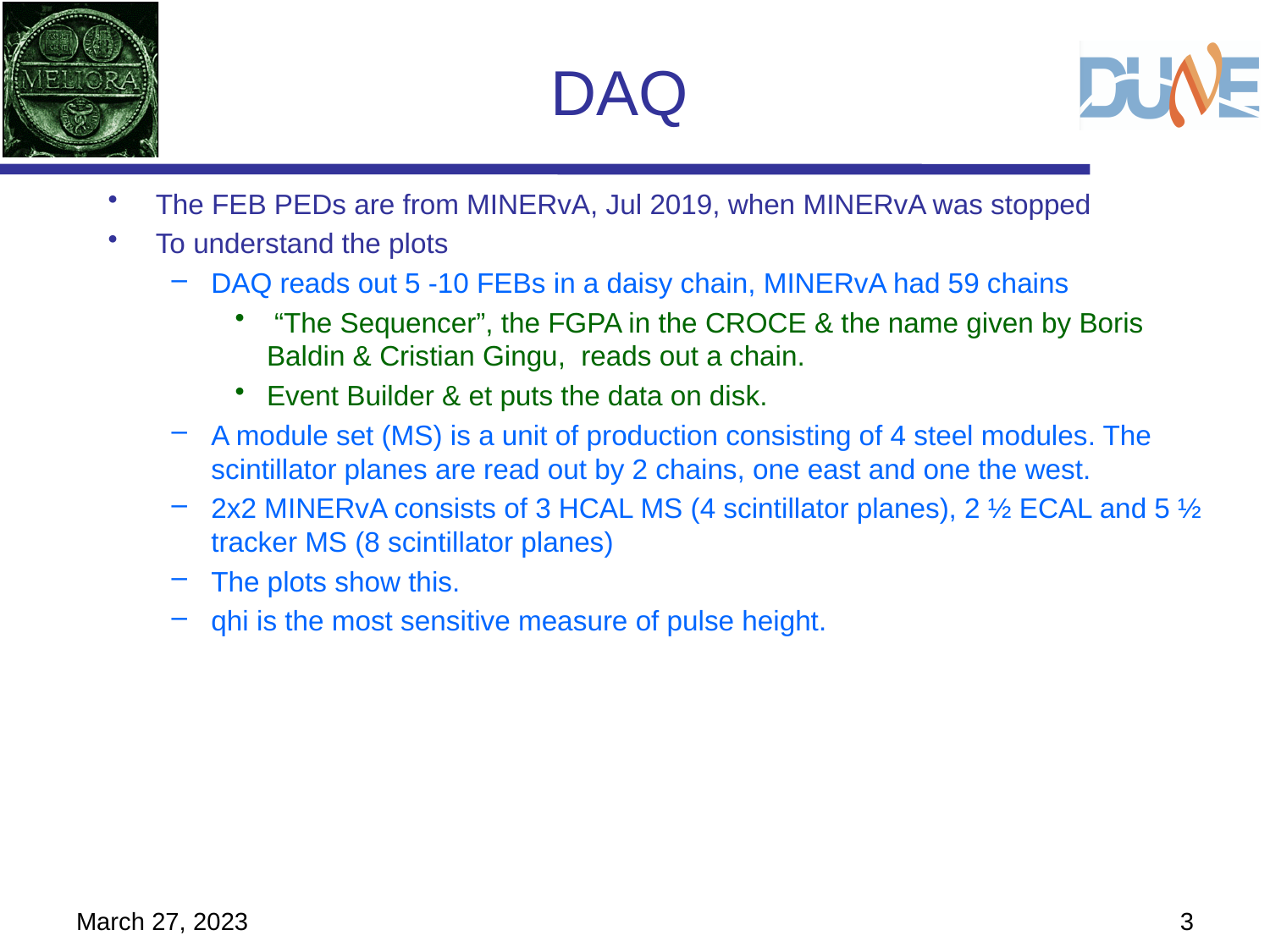

# DAQ
The FEB PEDs are from MINERvA, Jul 2019, when MINERvA was stopped
To understand the plots
DAQ reads out 5 -10 FEBs in a daisy chain, MINERvA had 59 chains
 “The Sequencer”, the FGPA in the CROCE & the name given by Boris Baldin & Cristian Gingu,  reads out a chain.
Event Builder & et puts the data on disk.
A module set (MS) is a unit of production consisting of 4 steel modules. The scintillator planes are read out by 2 chains, one east and one the west.
2x2 MINERvA consists of 3 HCAL MS (4 scintillator planes), 2 ½ ECAL and 5 ½ tracker MS (8 scintillator planes)
The plots show this.
qhi is the most sensitive measure of pulse height.
March 27, 2023
3